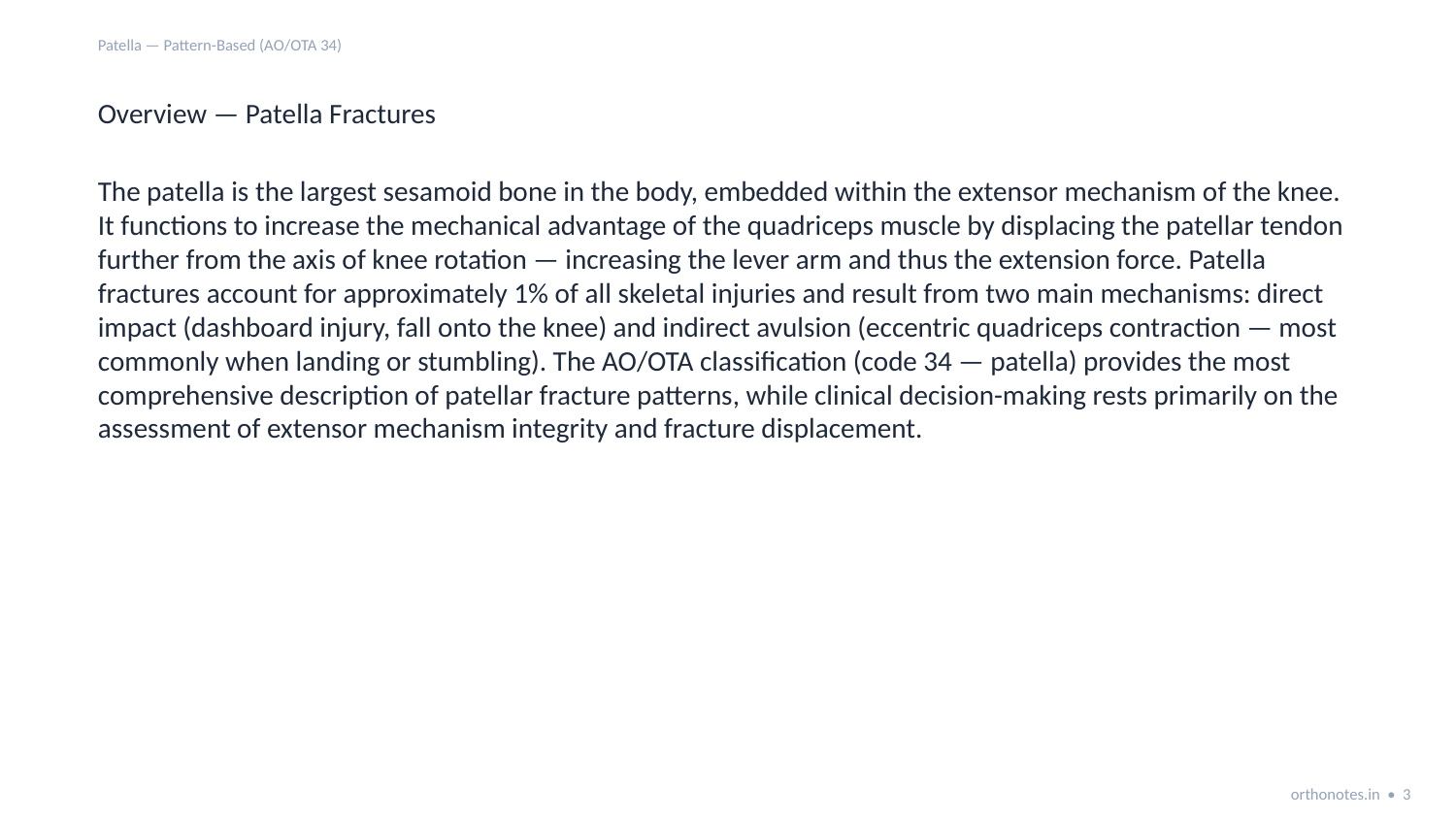

Patella — Pattern-Based (AO/OTA 34)
Overview — Patella Fractures
The patella is the largest sesamoid bone in the body, embedded within the extensor mechanism of the knee. It functions to increase the mechanical advantage of the quadriceps muscle by displacing the patellar tendon further from the axis of knee rotation — increasing the lever arm and thus the extension force. Patella fractures account for approximately 1% of all skeletal injuries and result from two main mechanisms: direct impact (dashboard injury, fall onto the knee) and indirect avulsion (eccentric quadriceps contraction — most commonly when landing or stumbling). The AO/OTA classification (code 34 — patella) provides the most comprehensive description of patellar fracture patterns, while clinical decision-making rests primarily on the assessment of extensor mechanism integrity and fracture displacement.
orthonotes.in  •  3